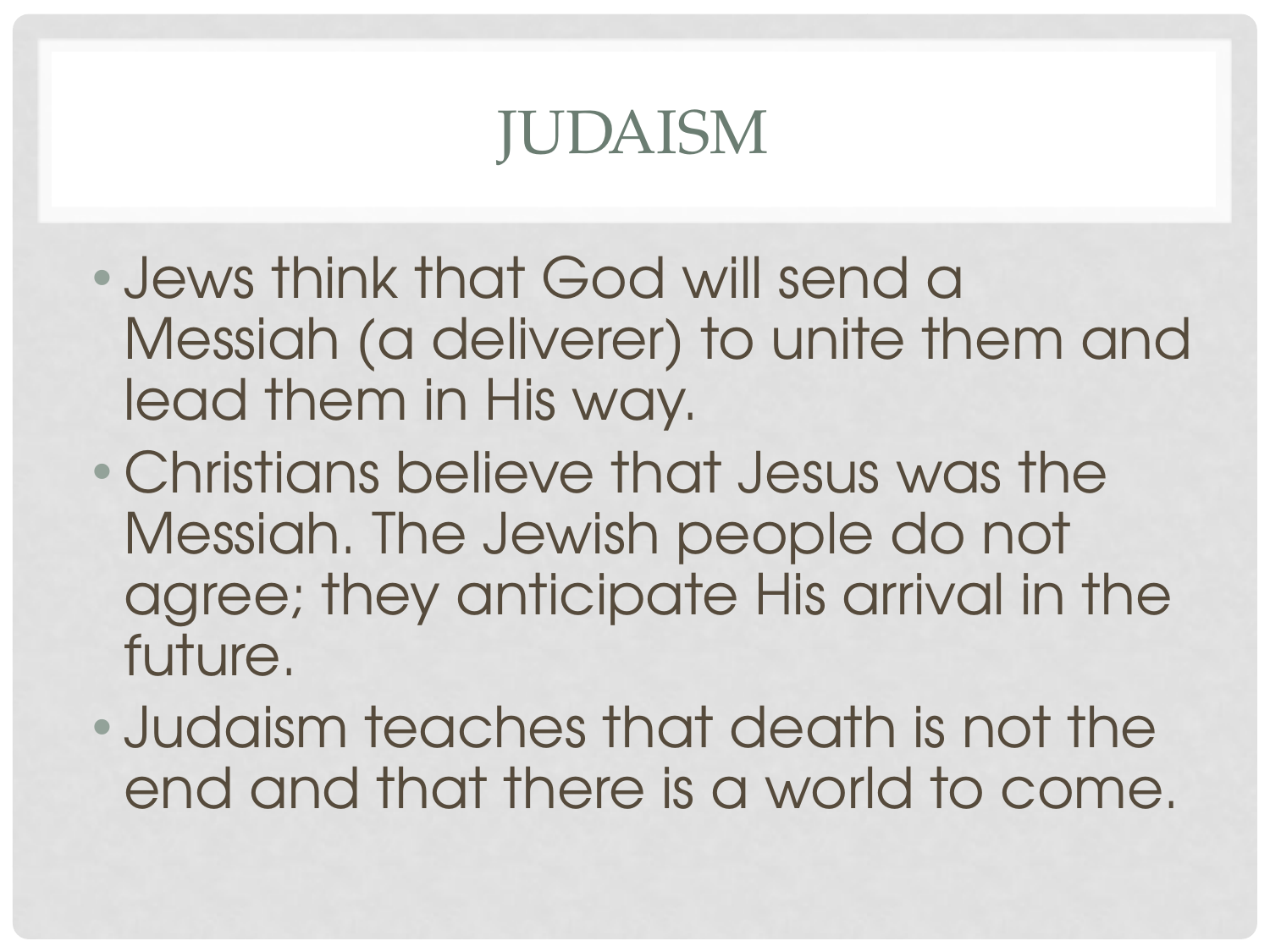

# Judaism
Jews think that God will send a Messiah (a deliverer) to unite them and lead them in His way.
Christians believe that Jesus was the Messiah. The Jewish people do not agree; they anticipate His arrival in the future.
Judaism teaches that death is not the end and that there is a world to come.